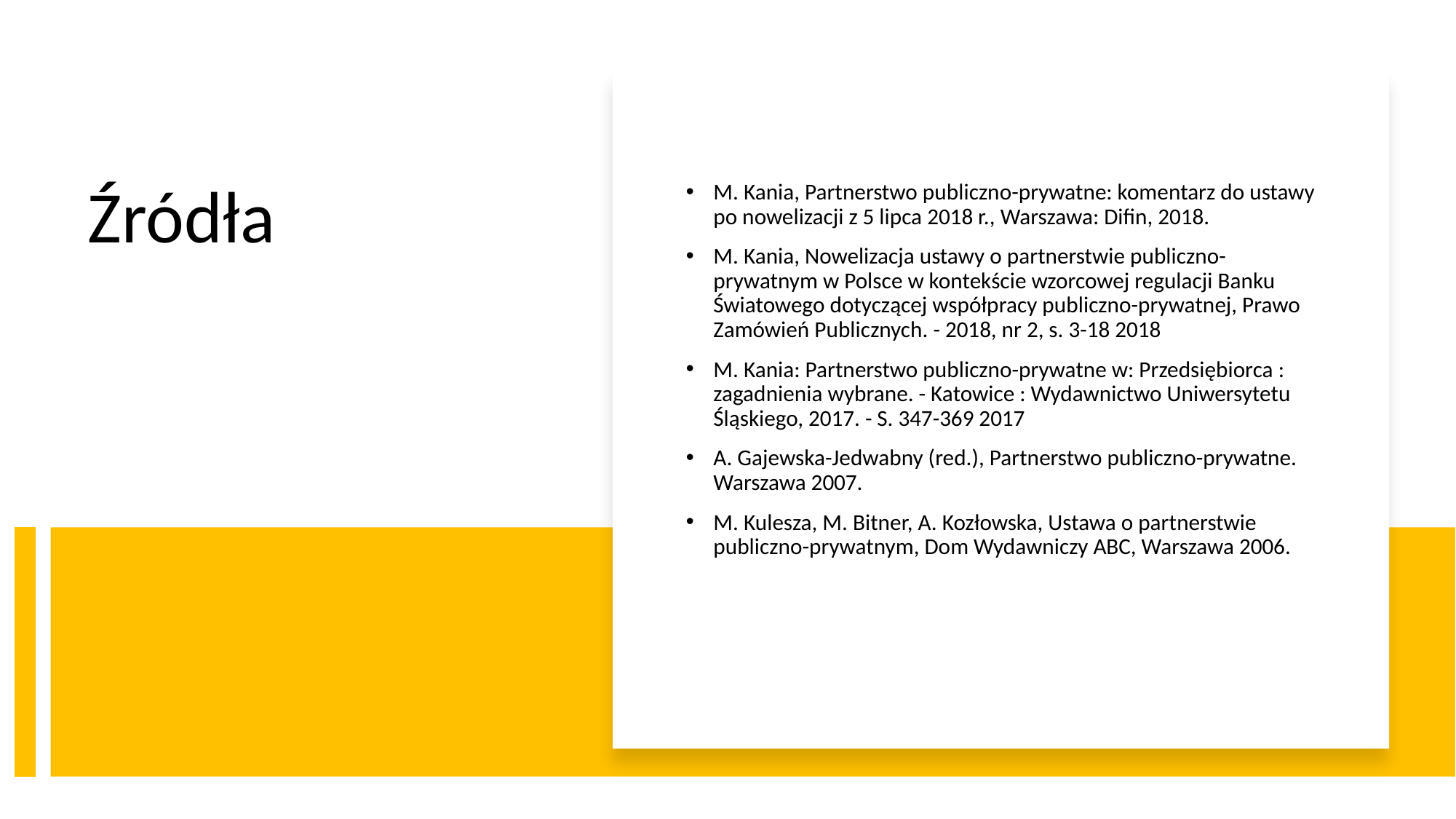

M. Kania, Partnerstwo publiczno-prywatne: komentarz do ustawy po nowelizacji z 5 lipca 2018 r., Warszawa: Difin, 2018.
M. Kania, Nowelizacja ustawy o partnerstwie publiczno-prywatnym w Polsce w kontekście wzorcowej regulacji Banku Światowego dotyczącej współpracy publiczno-prywatnej, Prawo Zamówień Publicznych. - 2018, nr 2, s. 3-18 2018
M. Kania: Partnerstwo publiczno-prywatne w: Przedsiębiorca : zagadnienia wybrane. - Katowice : Wydawnictwo Uniwersytetu Śląskiego, 2017. - S. 347-369 2017
A. Gajewska-Jedwabny (red.), Partnerstwo publiczno-prywatne. Warszawa 2007.
M. Kulesza, M. Bitner, A. Kozłowska, Ustawa o partnerstwie publiczno-prywatnym, Dom Wydawniczy ABC, Warszawa 2006.

# Źródła